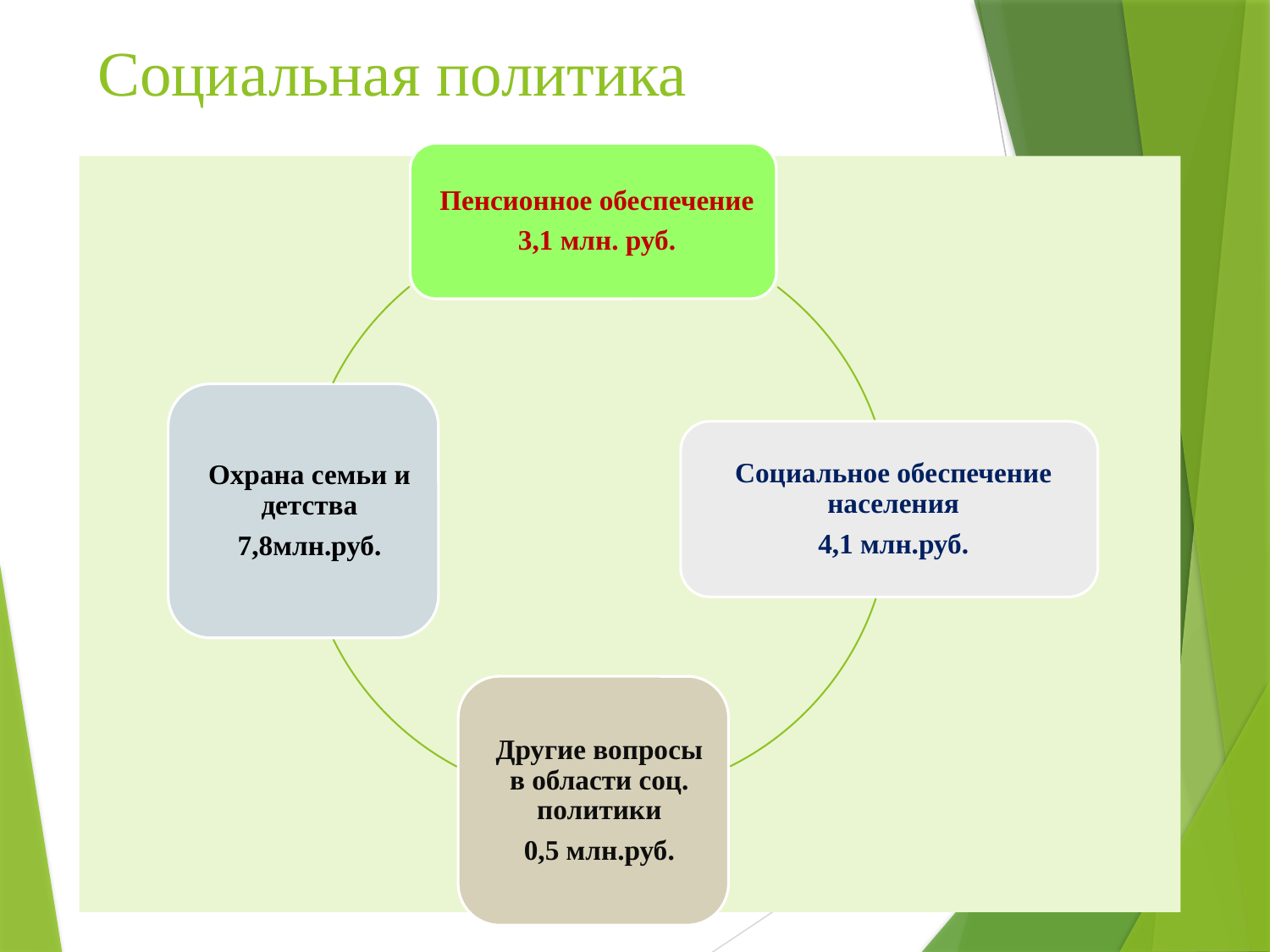

# Социальная политика
Пенсионное обеспечение
3,1 млн. руб.
Социальное обеспечение населения
4,1 млн.руб.
Другие вопросы в области соц. политики
0,5 млн.руб.
Охрана семьи и детства
7,8млн.руб.